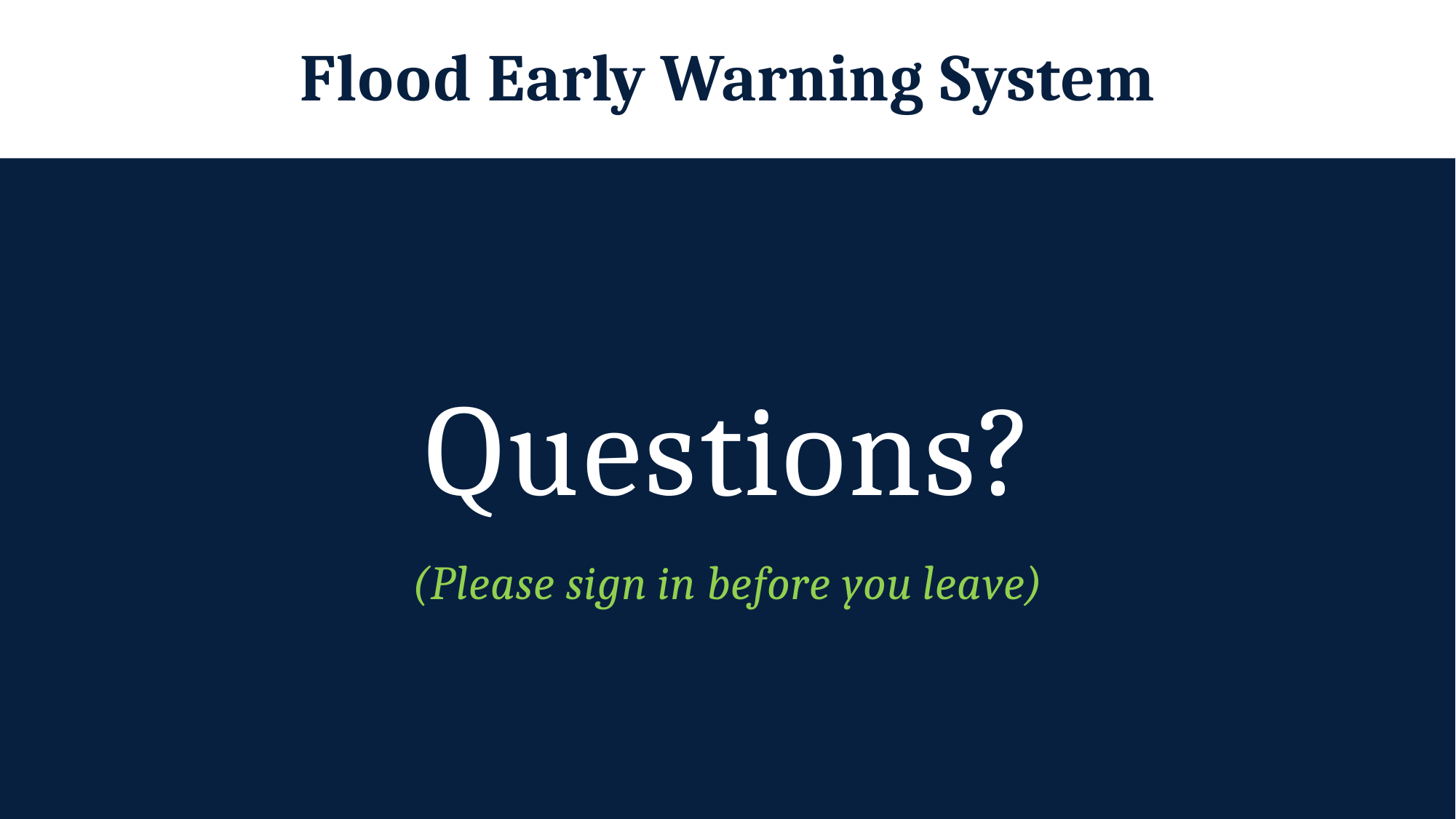

# Flood Early Warning System
Questions?

(Please sign in before you leave)